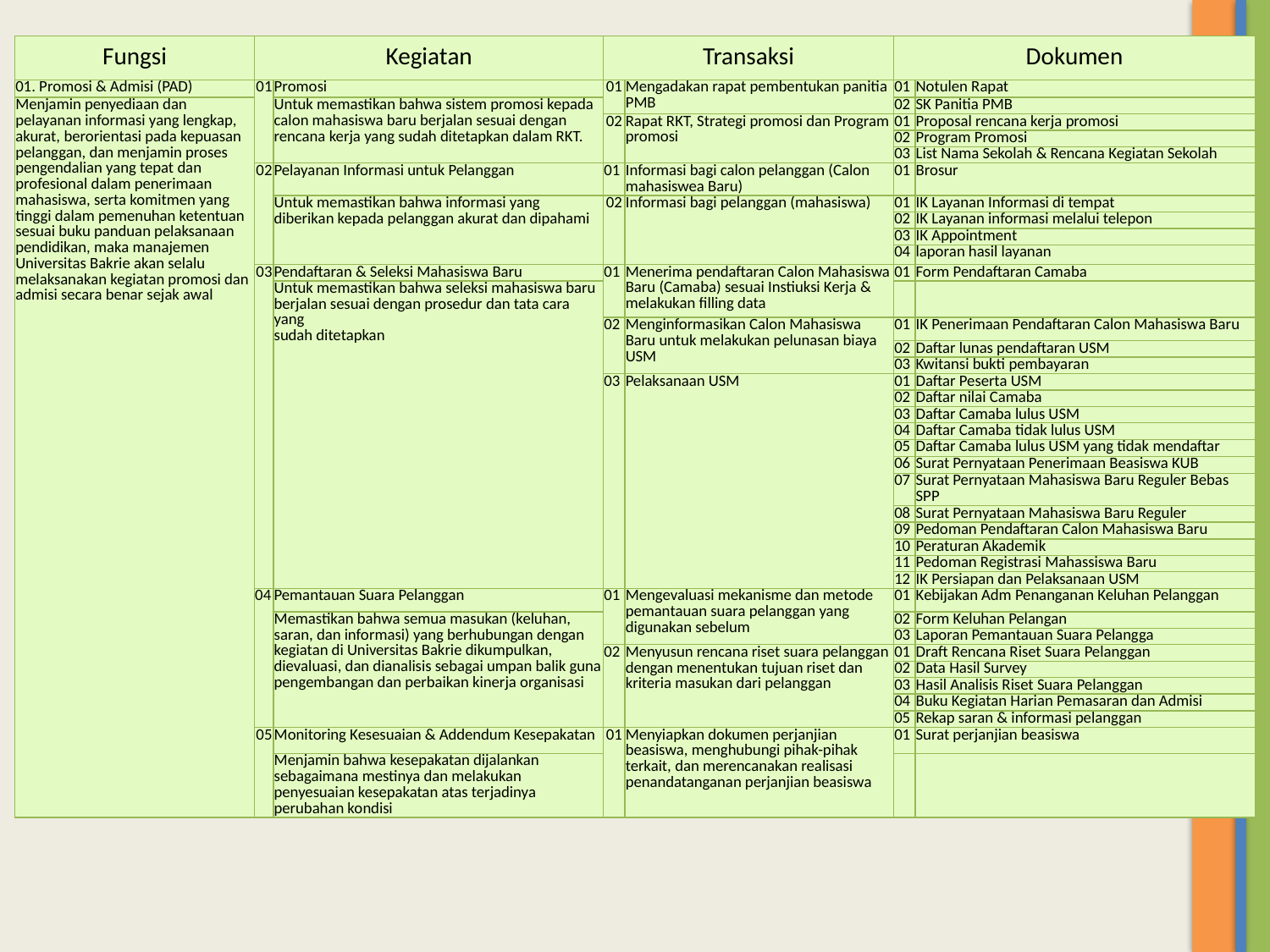

| Fungsi | Kegiatan |  | Transaksi |  | Dokumen |  |
| --- | --- | --- | --- | --- | --- | --- |
| 01. Promosi & Admisi (PAD) | 01 | Promosi | 01 | Mengadakan rapat pembentukan panitia PMB | 01 | Notulen Rapat |
| Menjamin penyediaan dan pelayanan informasi yang lengkap, akurat, berorientasi pada kepuasan pelanggan, dan menjamin proses pengendalian yang tepat dan profesional dalam penerimaan mahasiswa, serta komitmen yang tinggi dalam pemenuhan ketentuan sesuai buku panduan pelaksanaan pendidikan, maka manajemen Universitas Bakrie akan selalu melaksanakan kegiatan promosi dan admisi secara benar sejak awal |  | Untuk memastikan bahwa sistem promosi kepada calon mahasiswa baru berjalan sesuai dengan rencana kerja yang sudah ditetapkan dalam RKT. |  |  | 02 | SK Panitia PMB |
|  |  |  | 02 | Rapat RKT, Strategi promosi dan Program promosi | 01 | Proposal rencana kerja promosi |
|  |  |  |  |  | 02 | Program Promosi |
|  |  |  |  |  | 03 | List Nama Sekolah & Rencana Kegiatan Sekolah |
|  | 02 | Pelayanan Informasi untuk Pelanggan | 01 | Informasi bagi calon pelanggan (Calon mahasiswea Baru) | 01 | Brosur |
|  |  | Untuk memastikan bahwa informasi yang diberikan kepada pelanggan akurat dan dipahami | 02 | Informasi bagi pelanggan (mahasiswa) | 01 | IK Layanan Informasi di tempat |
|  |  |  |  |  | 02 | IK Layanan informasi melalui telepon |
|  |  |  |  |  | 03 | IK Appointment |
|  |  |  |  |  | 04 | laporan hasil layanan |
|  | 03 | Pendaftaran & Seleksi Mahasiswa Baru | 01 | Menerima pendaftaran Calon Mahasiswa Baru (Camaba) sesuai Instiuksi Kerja & melakukan filling data | 01 | Form Pendaftaran Camaba |
|  |  | Untuk memastikan bahwa seleksi mahasiswa baru berjalan sesuai dengan prosedur dan tata cara yang sudah ditetapkan |  |  |  |  |
|  |  |  | 02 | Menginformasikan Calon Mahasiswa Baru untuk melakukan pelunasan biaya USM | 01 | IK Penerimaan Pendaftaran Calon Mahasiswa Baru |
|  |  |  |  |  | 02 | Daftar lunas pendaftaran USM |
|  |  |  |  |  | 03 | Kwitansi bukti pembayaran |
|  |  |  | 03 | Pelaksanaan USM | 01 | Daftar Peserta USM |
|  |  |  |  |  | 02 | Daftar nilai Camaba |
|  |  |  |  |  | 03 | Daftar Camaba lulus USM |
|  |  |  |  |  | 04 | Daftar Camaba tidak lulus USM |
|  |  |  |  |  | 05 | Daftar Camaba lulus USM yang tidak mendaftar |
|  |  |  |  |  | 06 | Surat Pernyataan Penerimaan Beasiswa KUB |
|  |  |  |  |  | 07 | Surat Pernyataan Mahasiswa Baru Reguler Bebas SPP |
|  |  |  |  |  | 08 | Surat Pernyataan Mahasiswa Baru Reguler |
|  |  |  |  |  | 09 | Pedoman Pendaftaran Calon Mahasiswa Baru |
|  |  |  |  |  | 10 | Peraturan Akademik |
|  |  |  |  |  | 11 | Pedoman Registrasi Mahassiswa Baru |
|  |  |  |  |  | 12 | IK Persiapan dan Pelaksanaan USM |
|  | 04 | Pemantauan Suara Pelanggan | 01 | Mengevaluasi mekanisme dan metode pemantauan suara pelanggan yang digunakan sebelum | 01 | Kebijakan Adm Penanganan Keluhan Pelanggan |
|  |  | Memastikan bahwa semua masukan (keluhan, saran, dan informasi) yang berhubungan dengan kegiatan di Universitas Bakrie dikumpulkan, dievaluasi, dan dianalisis sebagai umpan balik guna pengembangan dan perbaikan kinerja organisasi |  |  | 02 | Form Keluhan Pelangan |
|  |  |  |  |  | 03 | Laporan Pemantauan Suara Pelangga |
|  |  |  | 02 | Menyusun rencana riset suara pelanggan dengan menentukan tujuan riset dan kriteria masukan dari pelanggan | 01 | Draft Rencana Riset Suara Pelanggan |
|  |  |  |  |  | 02 | Data Hasil Survey |
|  |  |  |  |  | 03 | Hasil Analisis Riset Suara Pelanggan |
|  |  |  |  |  | 04 | Buku Kegiatan Harian Pemasaran dan Admisi |
|  |  |  |  |  | 05 | Rekap saran & informasi pelanggan |
|  | 05 | Monitoring Kesesuaian & Addendum Kesepakatan | 01 | Menyiapkan dokumen perjanjian beasiswa, menghubungi pihak-pihak terkait, dan merencanakan realisasi penandatanganan perjanjian beasiswa | 01 | Surat perjanjian beasiswa |
|  |  | Menjamin bahwa kesepakatan dijalankan sebagaimana mestinya dan melakukan penyesuaian kesepakatan atas terjadinya perubahan kondisi |  |  |  |  |